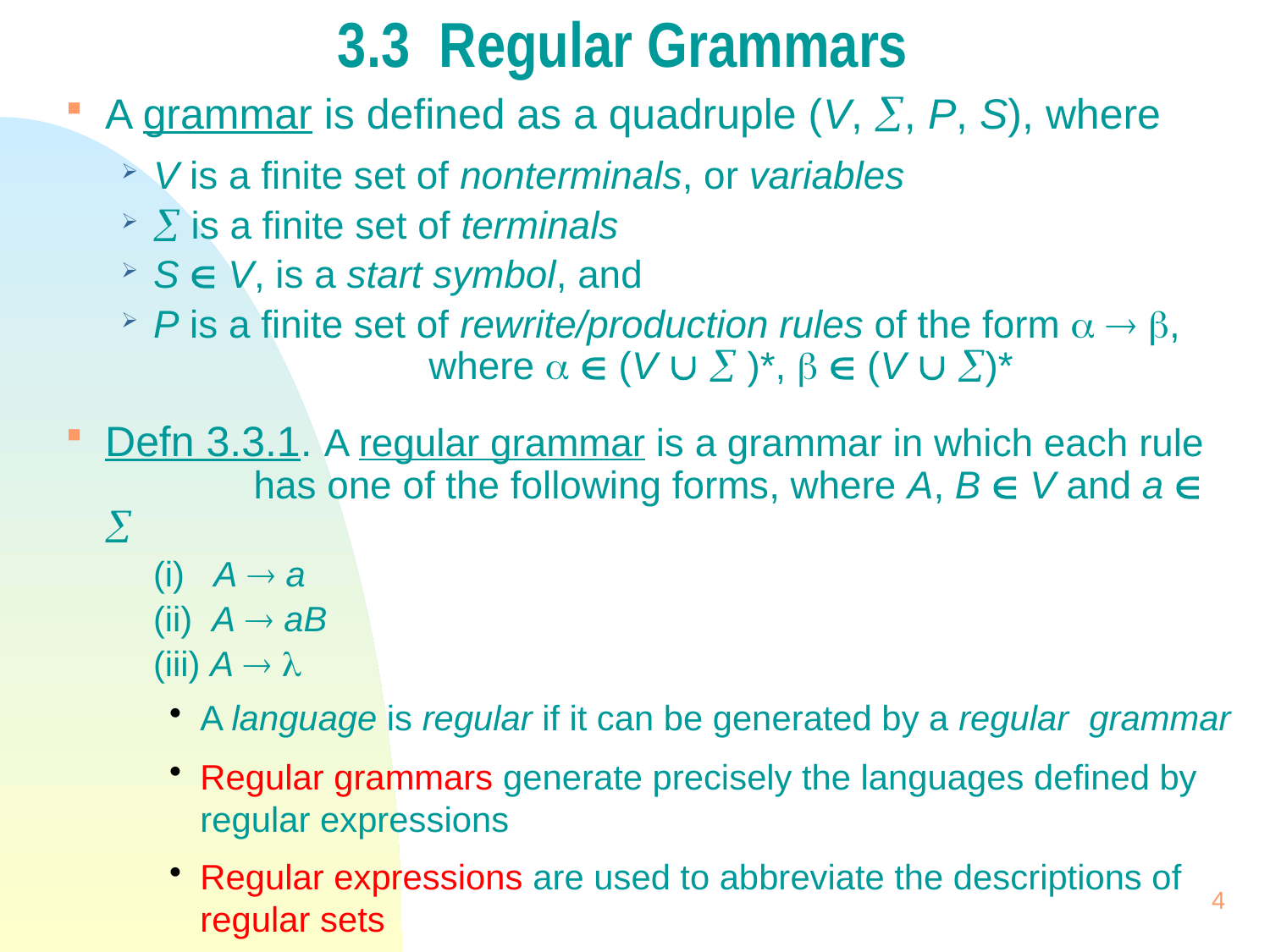

# 3.3  Regular Grammars
A grammar is defined as a quadruple (V, ∑, P, S), where
V is a finite set of nonterminals, or variables
∑ is a finite set of terminals
S ∈ V, is a start symbol, and
P is a finite set of rewrite/production rules of the form α → β, 		  where α ∈ (V ∪ ∑ )*, β ∈ (V ∪ ∑)*
Defn 3.3.1. A regular grammar is a grammar in which each rule 	  has one of the following forms, where A, B ∈ V and a ∈ ∑
	(i)   A → a
	(ii)  A → aB
	(iii) A → λ
A language is regular if it can be generated by a regular 	grammar
Regular grammars generate precisely the languages defined by 	regular expressions
Regular expressions are used to abbreviate the descriptions of 	regular sets
4